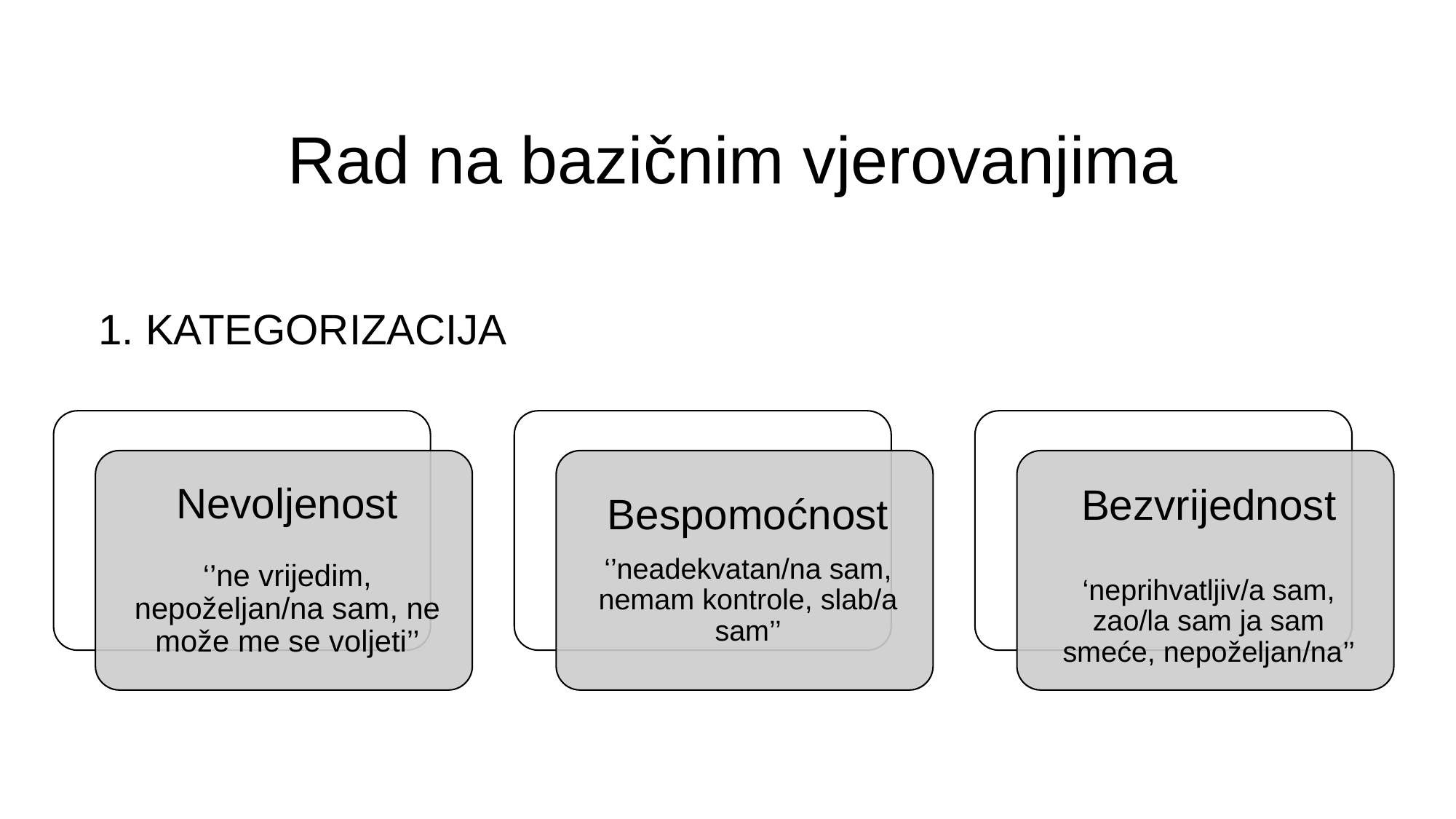

# Rad na bazičnim vjerovanjima

Nevoljenost
‘’ne vrijedim, nepoželjan/na sam, ne može me se voljeti’’
Bespomoćnost
‘’neadekvatan/na sam, nemam kontrole, slab/a sam’’
Bezvrijednost
‘neprihvatljiv/a sam, zao/la sam ja sam smeće, nepoželjan/na’’
1. KATEGORIZACIJA